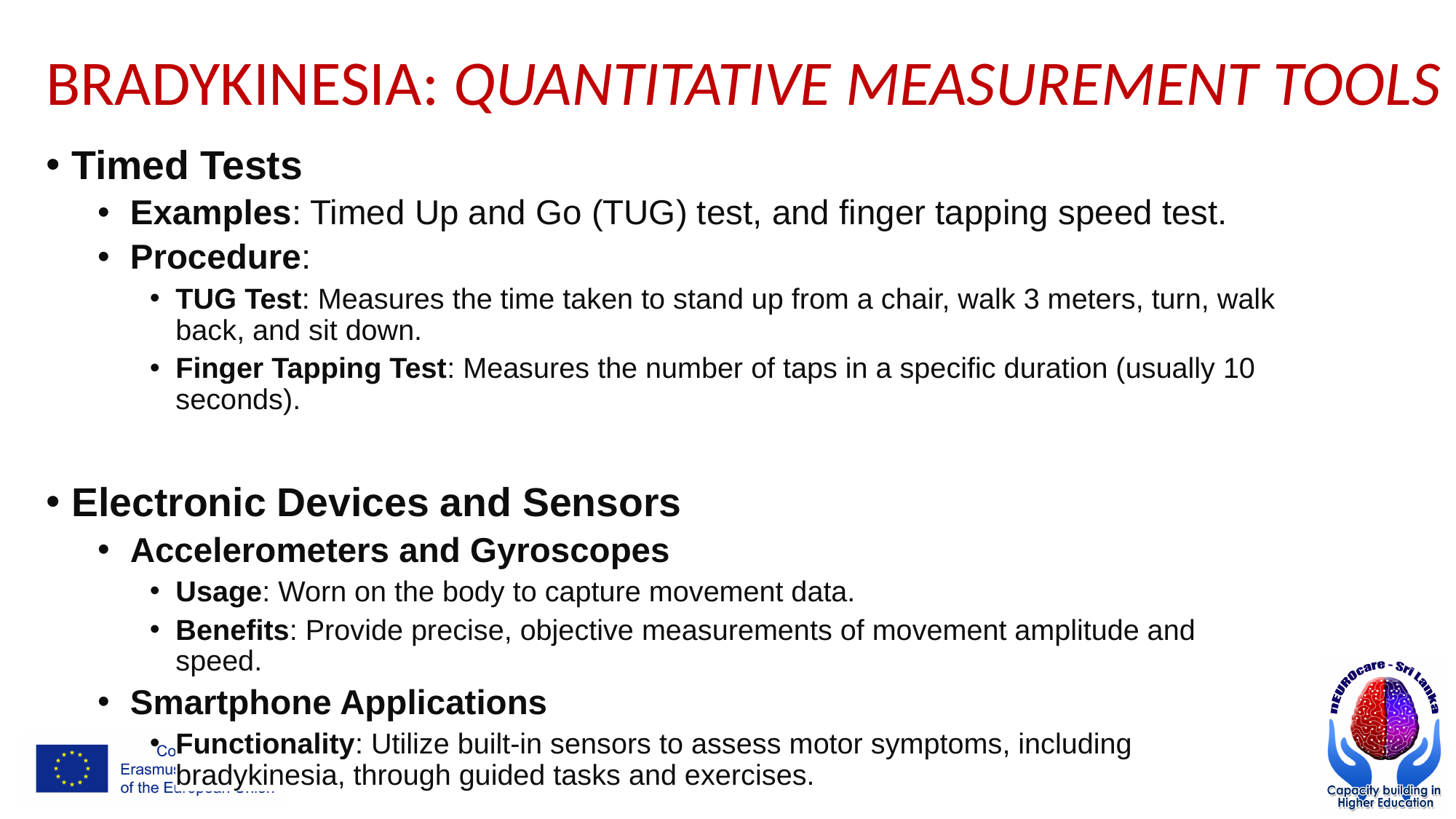

# BRADYKINESIA: QUANTITATIVE MEASUREMENT TOOLS
Timed Tests
Examples: Timed Up and Go (TUG) test, and finger tapping speed test.
Procedure:
TUG Test: Measures the time taken to stand up from a chair, walk 3 meters, turn, walk back, and sit down.
Finger Tapping Test: Measures the number of taps in a specific duration (usually 10 seconds).

Electronic Devices and Sensors
Accelerometers and Gyroscopes
Usage: Worn on the body to capture movement data.
Benefits: Provide precise, objective measurements of movement amplitude and speed.
Smartphone Applications
Functionality: Utilize built-in sensors to assess motor symptoms, including bradykinesia, through guided tasks and exercises.